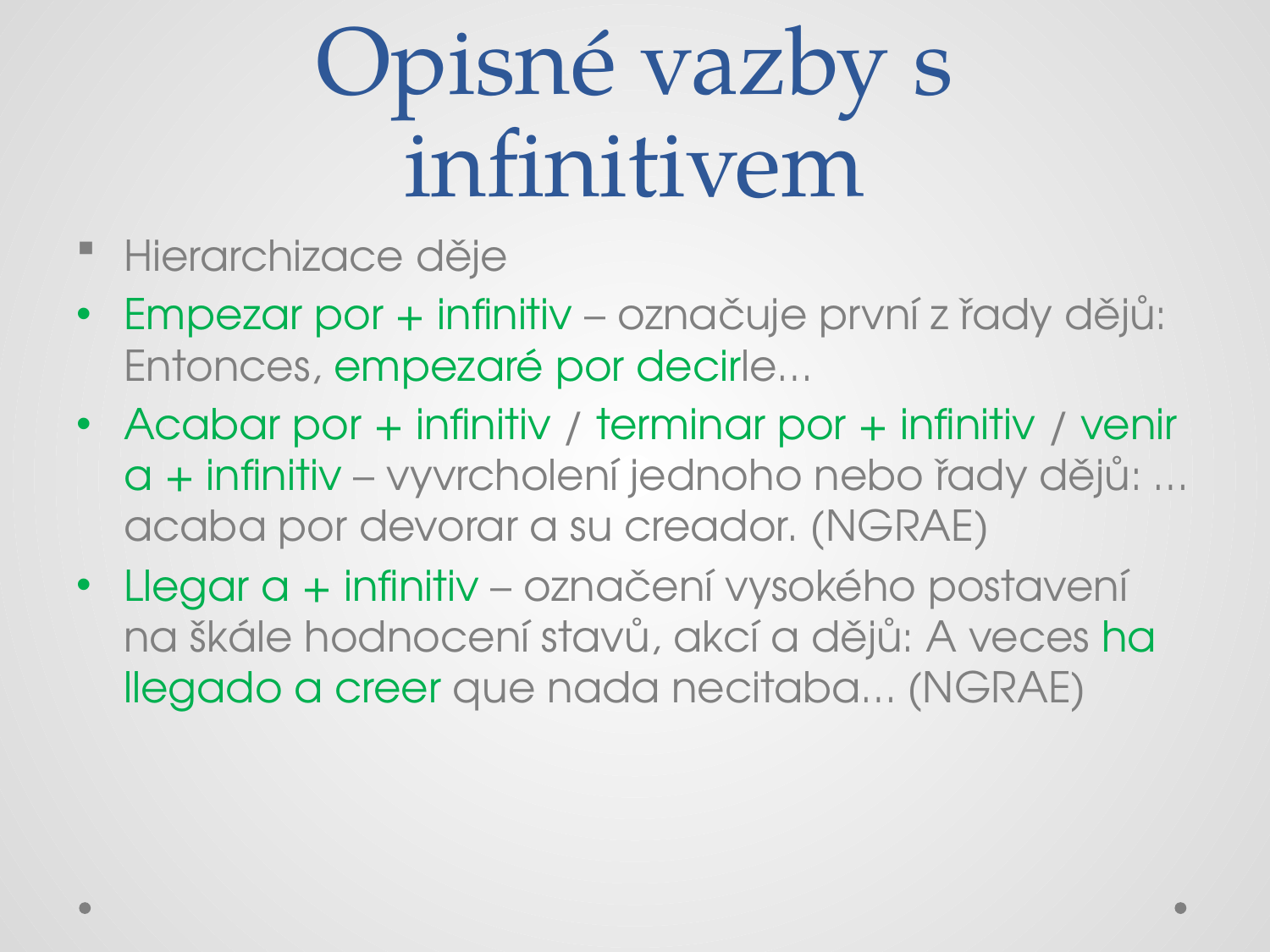

# Opisné vazby s infinitivem
Hierarchizace děje
Empezar por + infinitiv – označuje první z řady dějů: Entonces, empezaré por decirle…
Acabar por + infinitiv / terminar por + infinitiv / venir a + infinitiv – vyvrcholení jednoho nebo řady dějů: …acaba por devorar a su creador. (NGRAE)
Llegar a + infinitiv – označení vysokého postavení na škále hodnocení stavů, akcí a dějů: A veces ha llegado a creer que nada necitaba… (NGRAE)